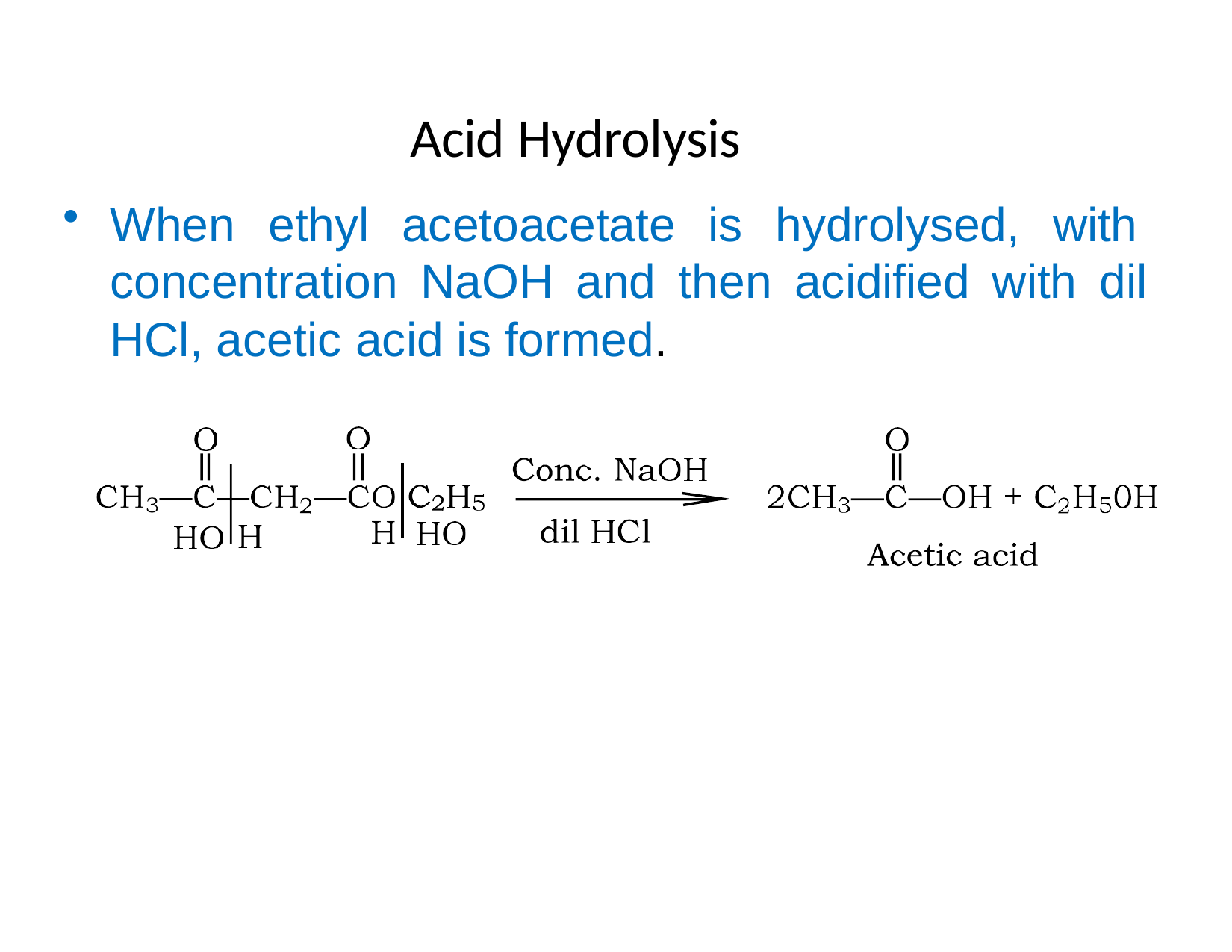

# Acid Hydrolysis
When ethyl acetoacetate is hydrolysed, with  concentration NaOH and then acidified with dil  HCl, acetic acid is formed.